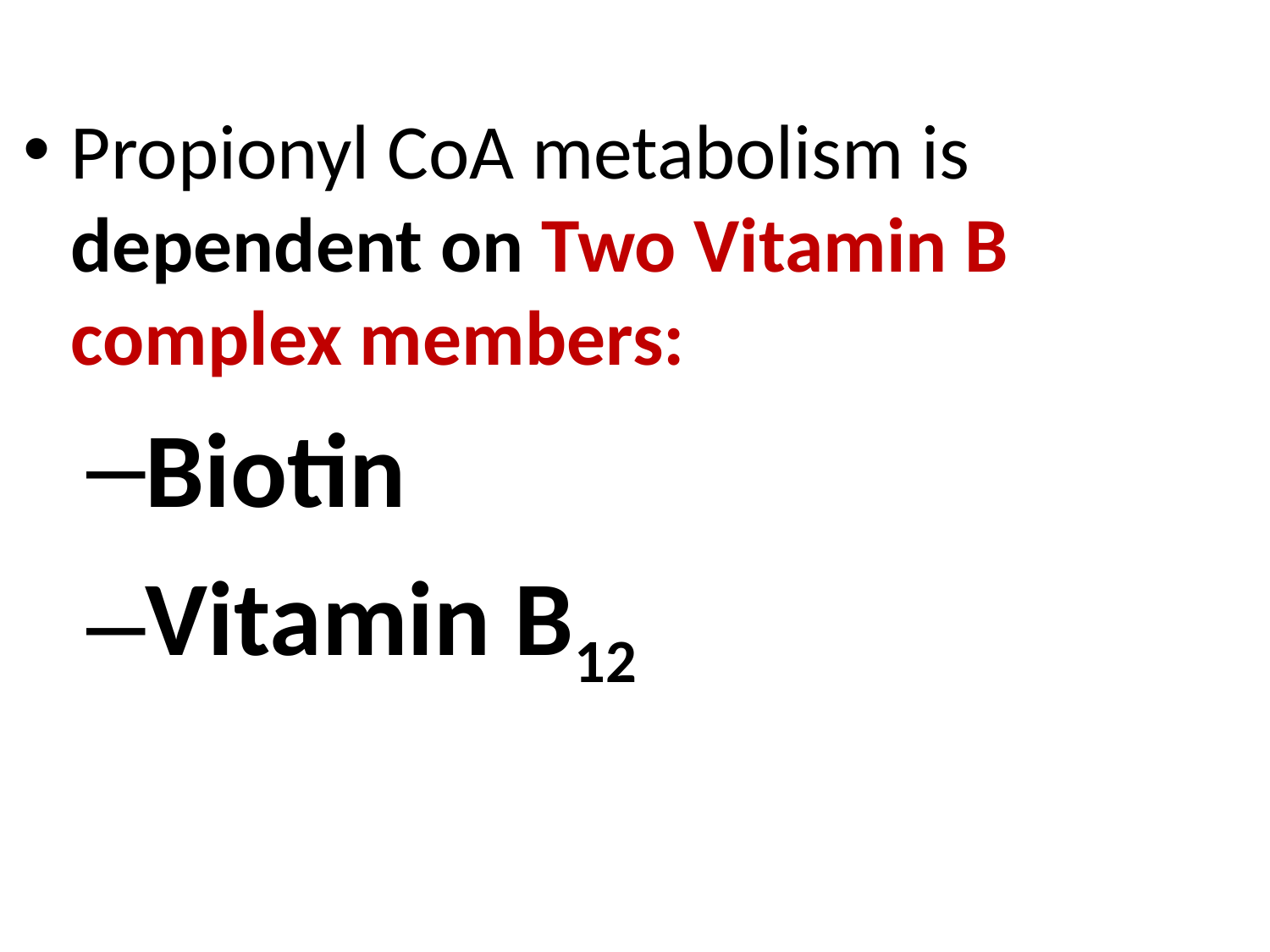

Propionyl CoA metabolism is dependent on Two Vitamin B complex members:
Biotin
Vitamin B12